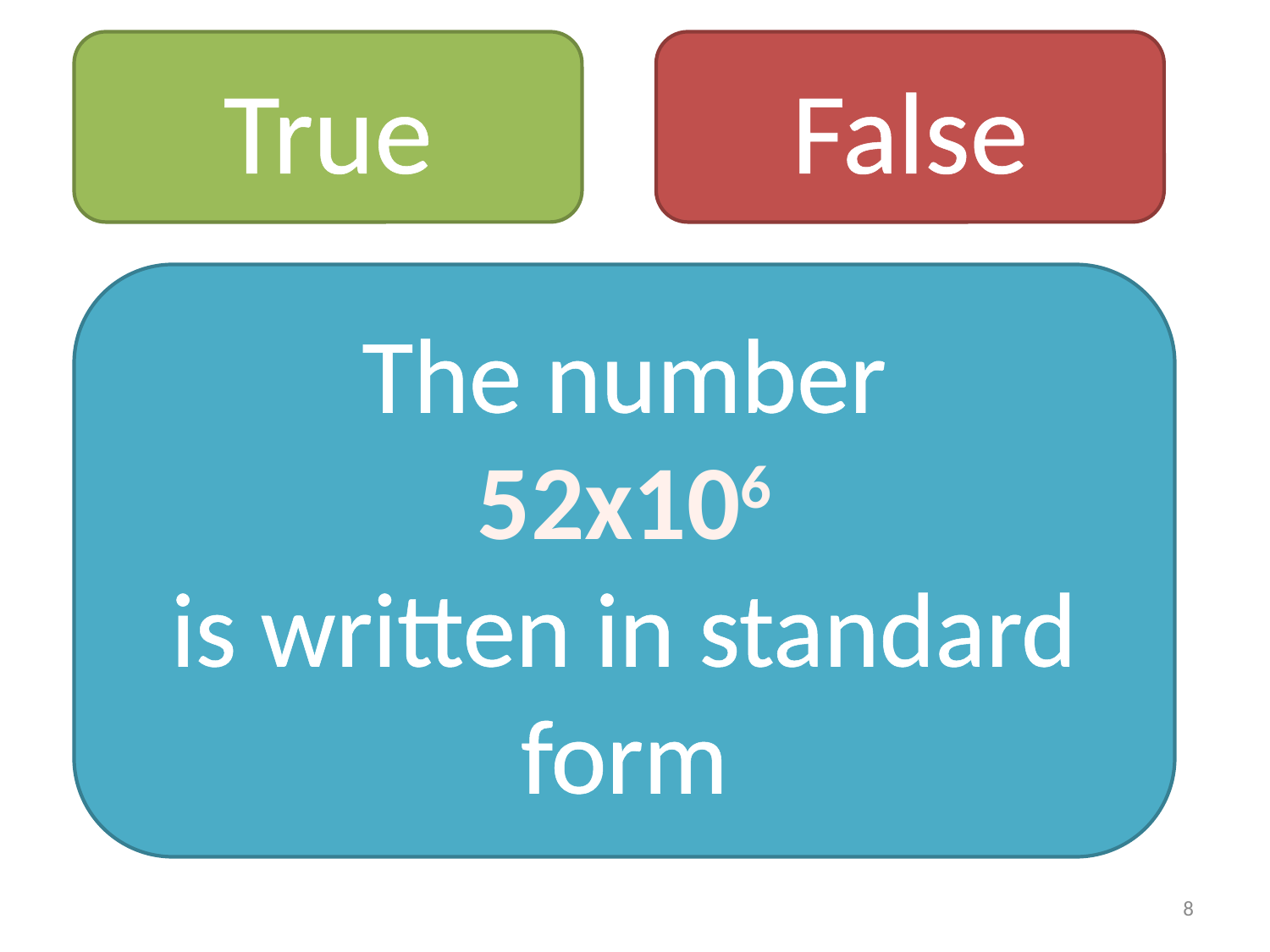

True
False
The number
52x106
is written in standard form
8